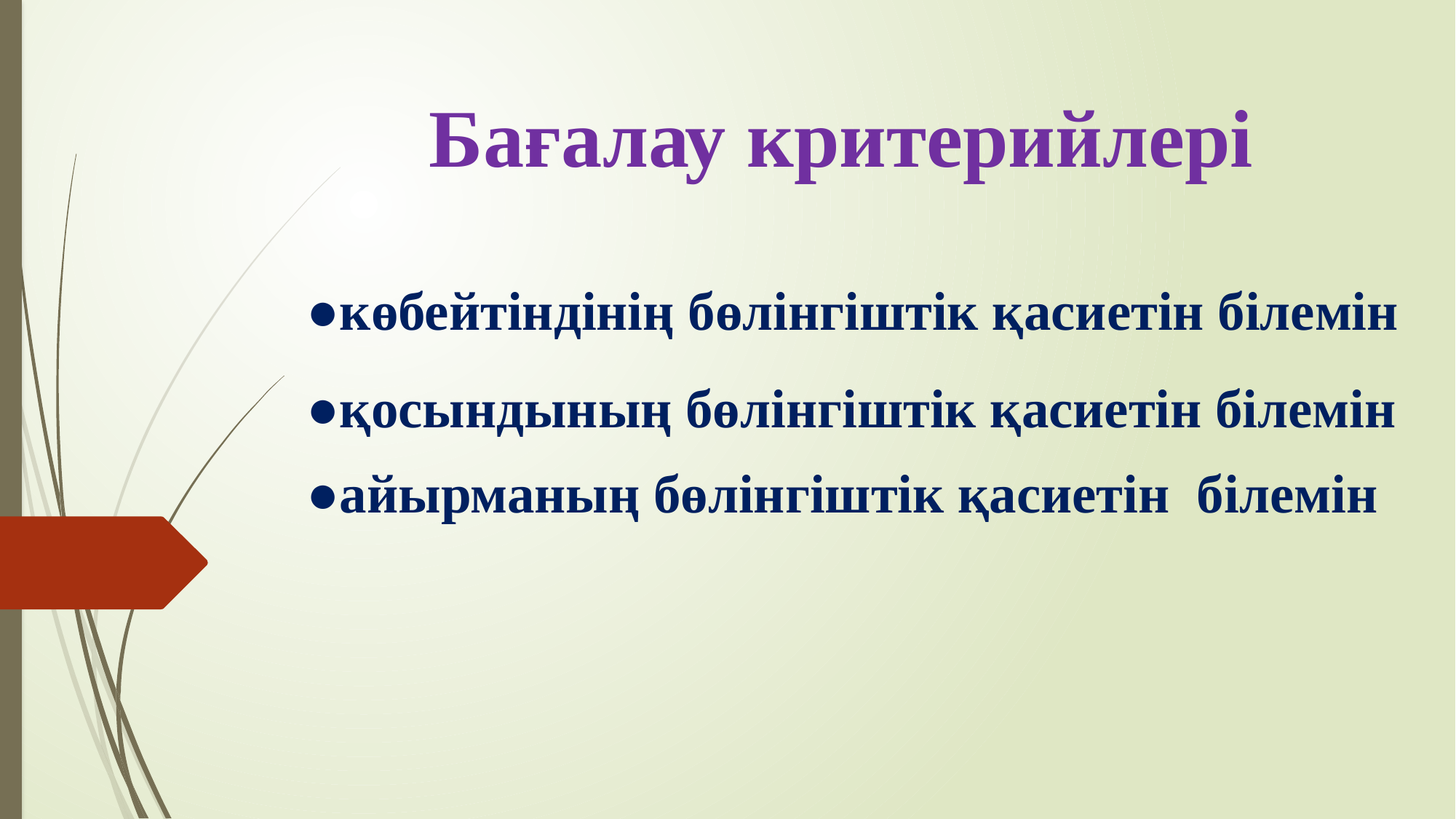

# Бағалау критерийлері
●көбейтіндінің бөлінгіштік қасиетін білемін
●қосындының бөлінгіштік қасиетін білемін
●айырманың бөлінгіштік қасиетін  білемін